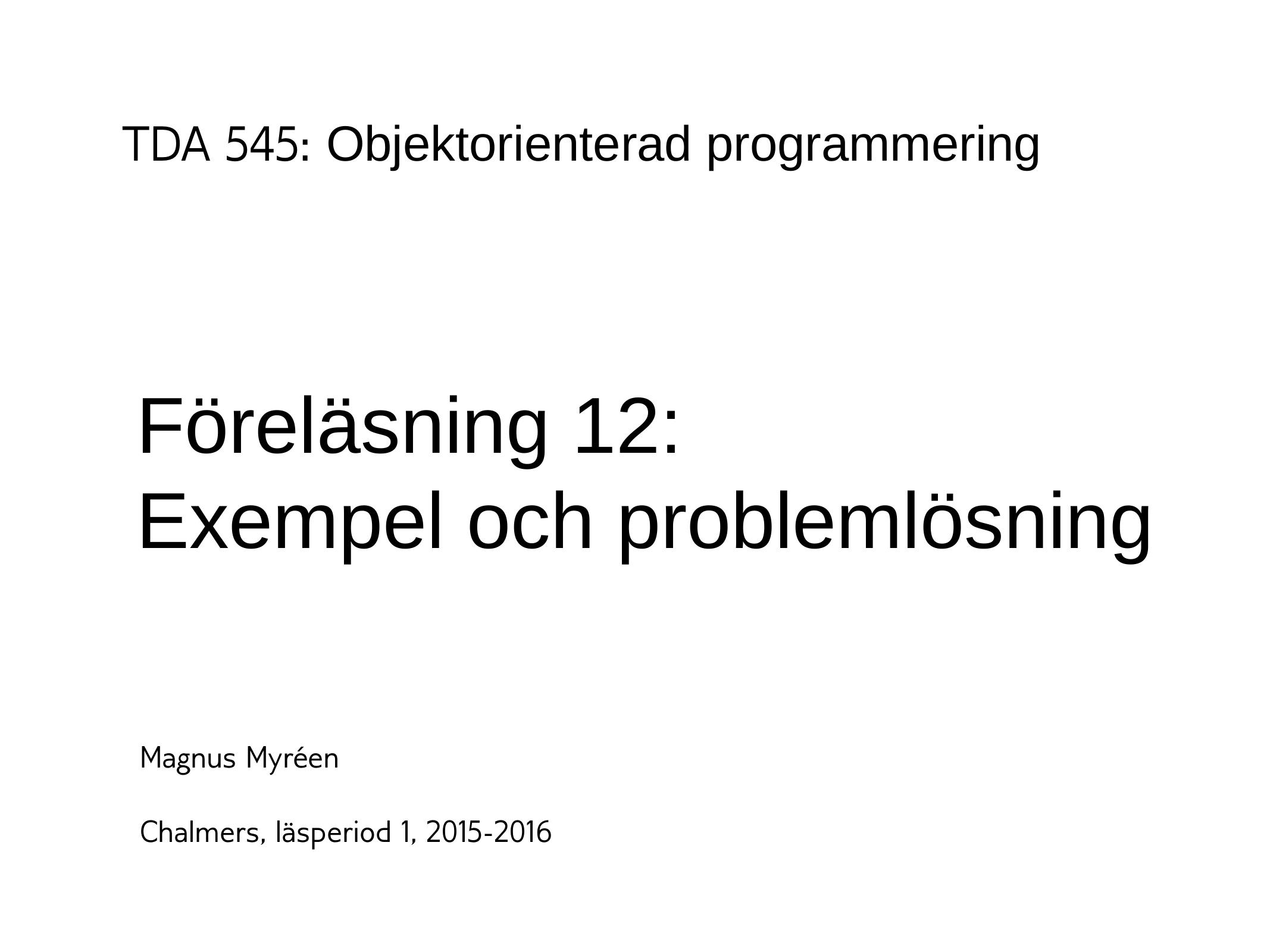

# Föreläsning 12:
Exempel och problemlösning
TDA 545: Objektorienterad programmering
Magnus Myréen

Chalmers, läsperiod 1, 2015-2016